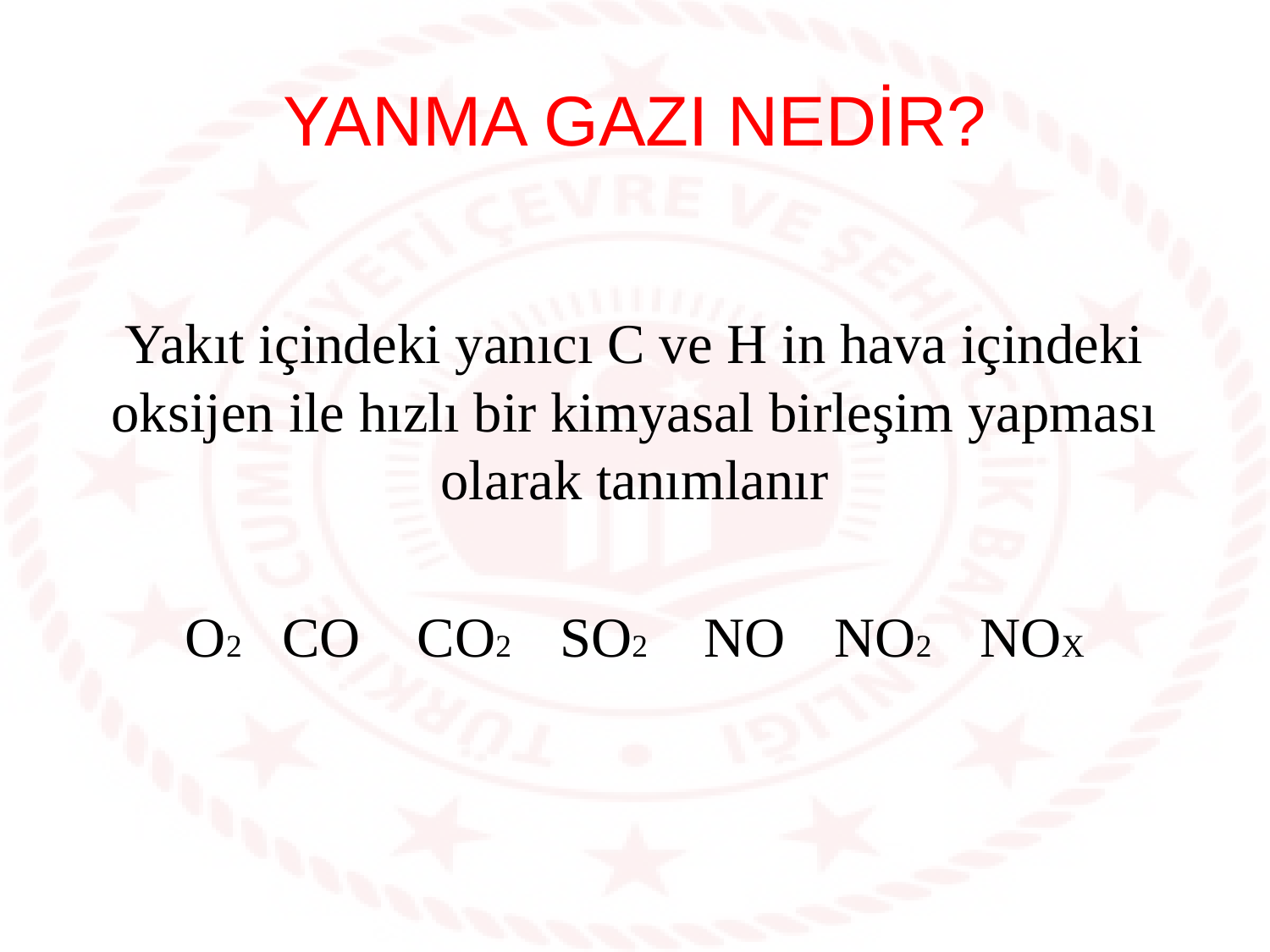

# YANMA GAZI NEDİR?

Yakıt içindeki yanıcı C ve H in hava içindeki oksijen ile hızlı bir kimyasal birleşim yapması olarak tanımlanır

O2     CO       CO2      SO2       NO      NO2      NOX